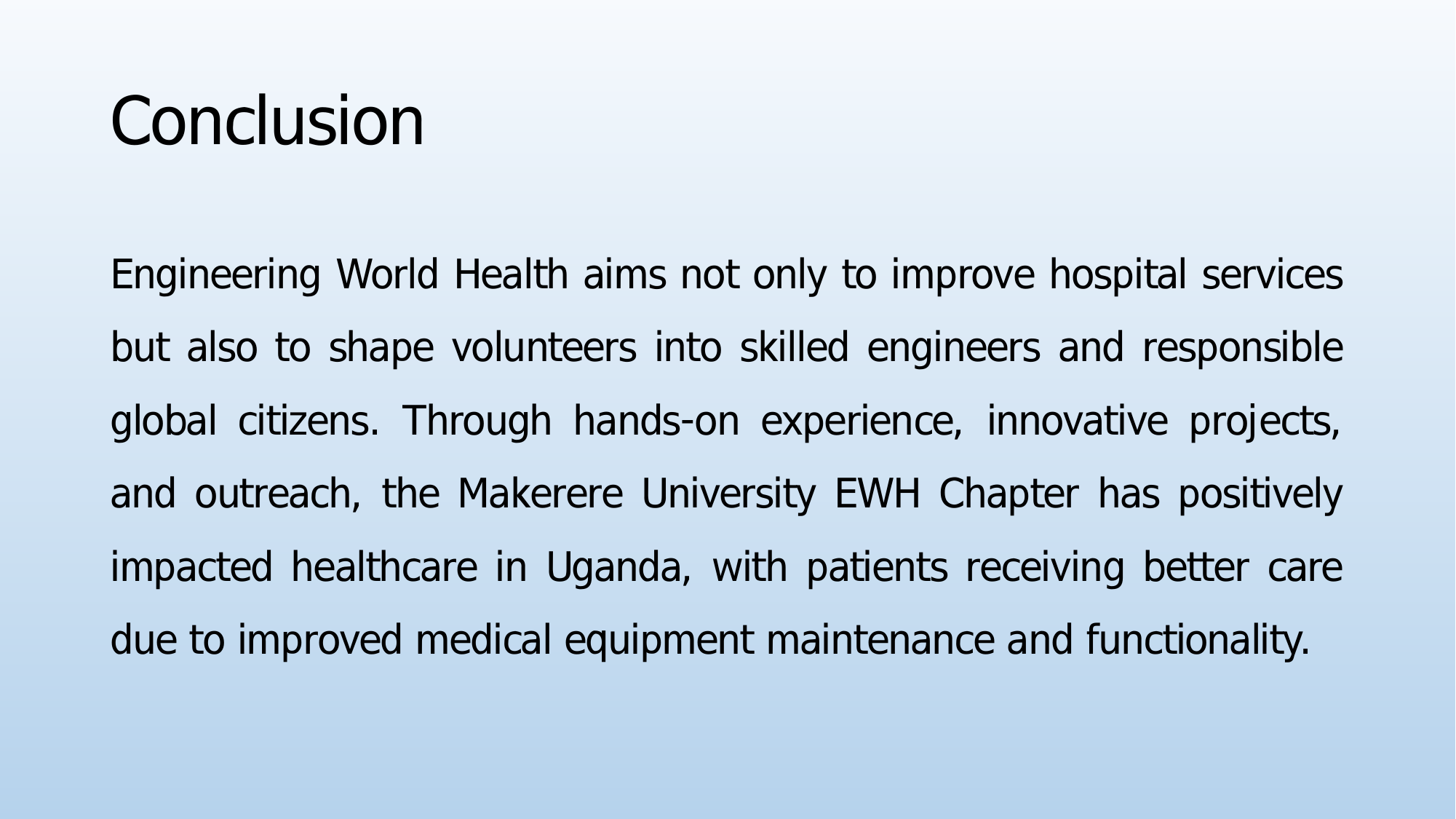

# Conclusion
Engineering World Health aims not only to improve hospital services but also to shape volunteers into skilled engineers and responsible global citizens. Through hands-on experience, innovative projects, and outreach, the Makerere University EWH Chapter has positively impacted healthcare in Uganda, with patients receiving better care due to improved medical equipment maintenance and functionality.